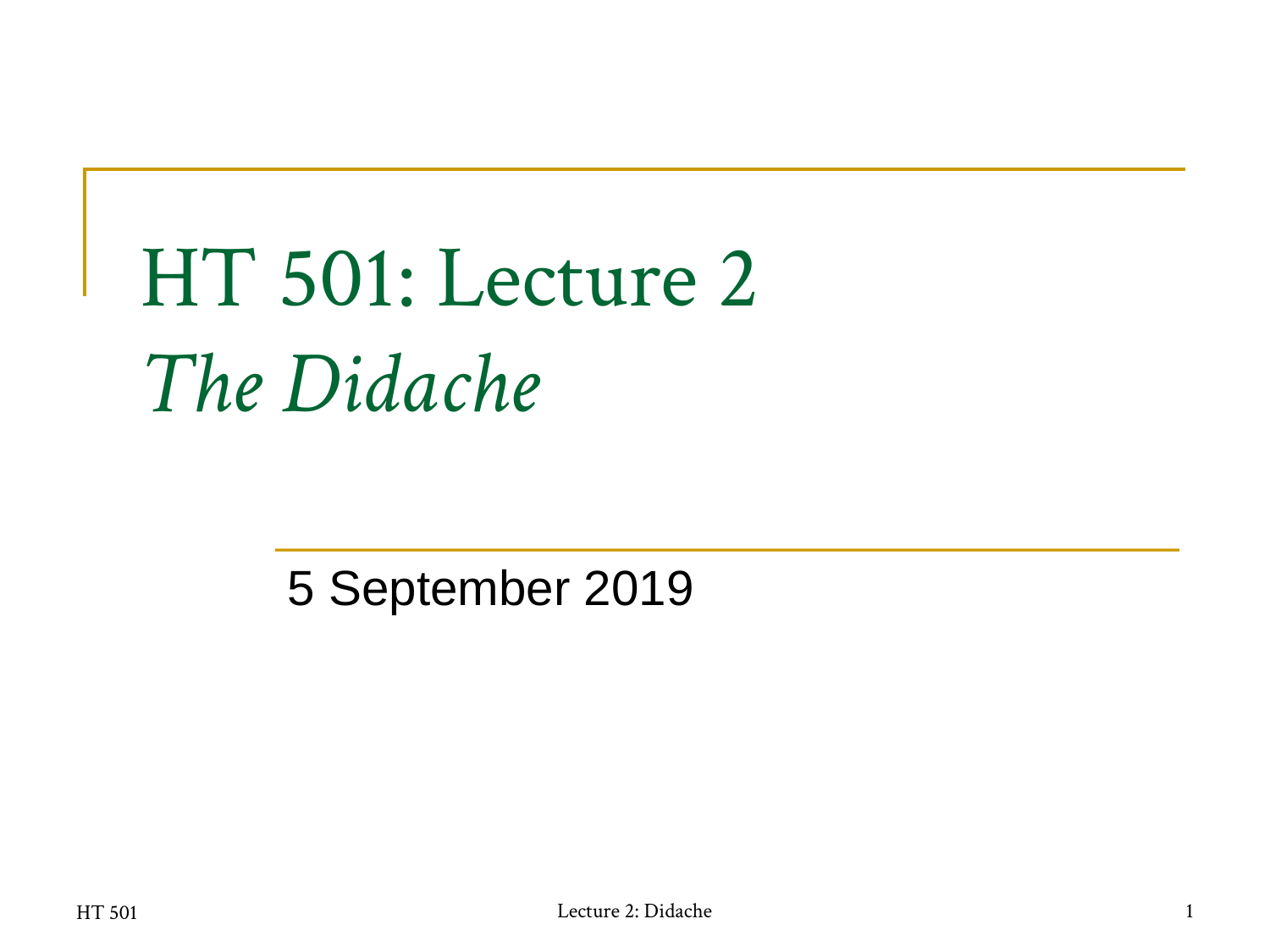

# HT 501: Lecture 2 The Didache
5 September 2019
HT 501
Lecture 2: Didache
1